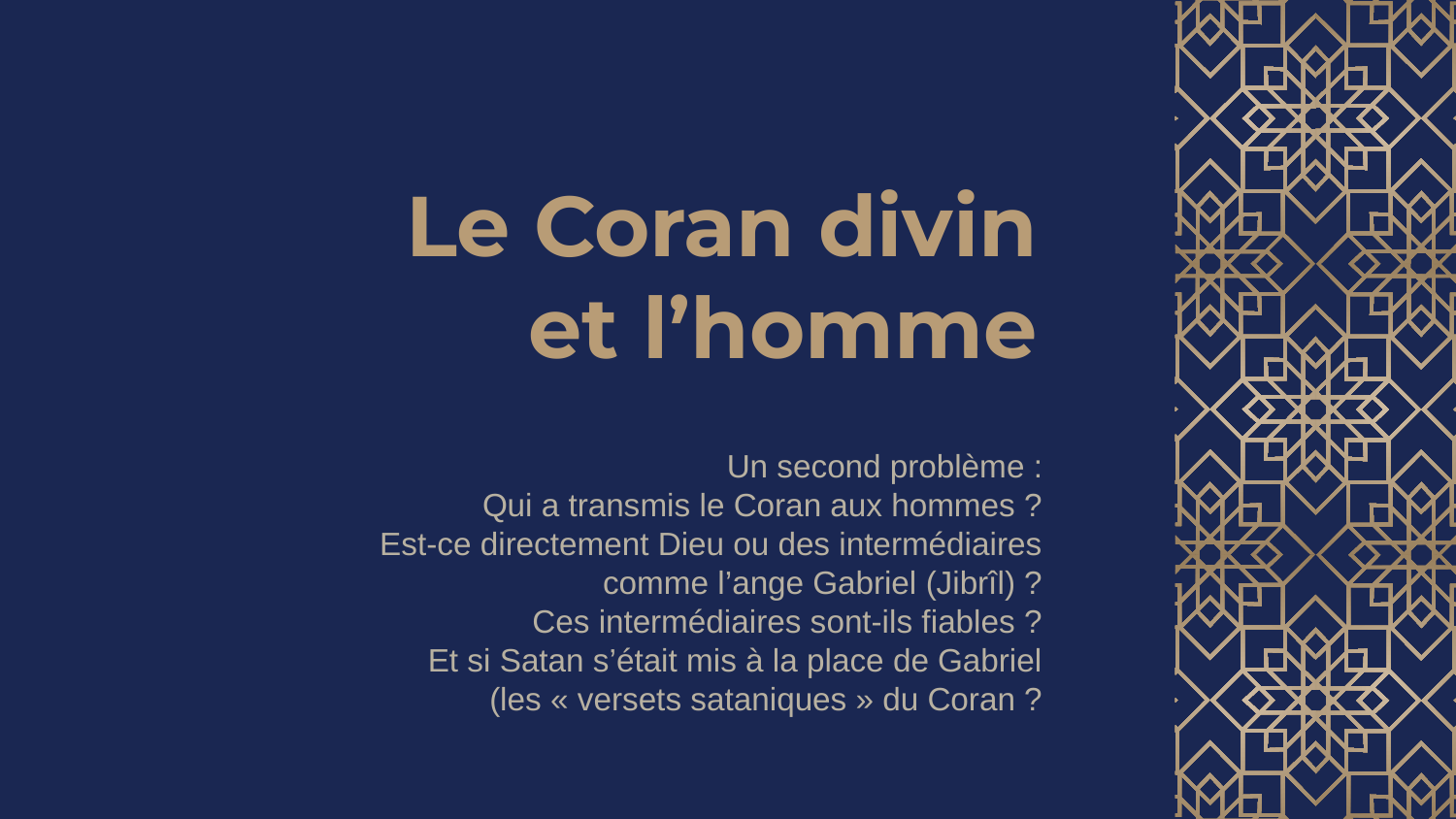

# Le Coran divin et l’homme
Un second problème :
Qui a transmis le Coran aux hommes ?
Est-ce directement Dieu ou des intermédiaires comme l’ange Gabriel (Jibrîl) ?
Ces intermédiaires sont-ils fiables ?
Et si Satan s’était mis à la place de Gabriel (les « versets sataniques » du Coran ?